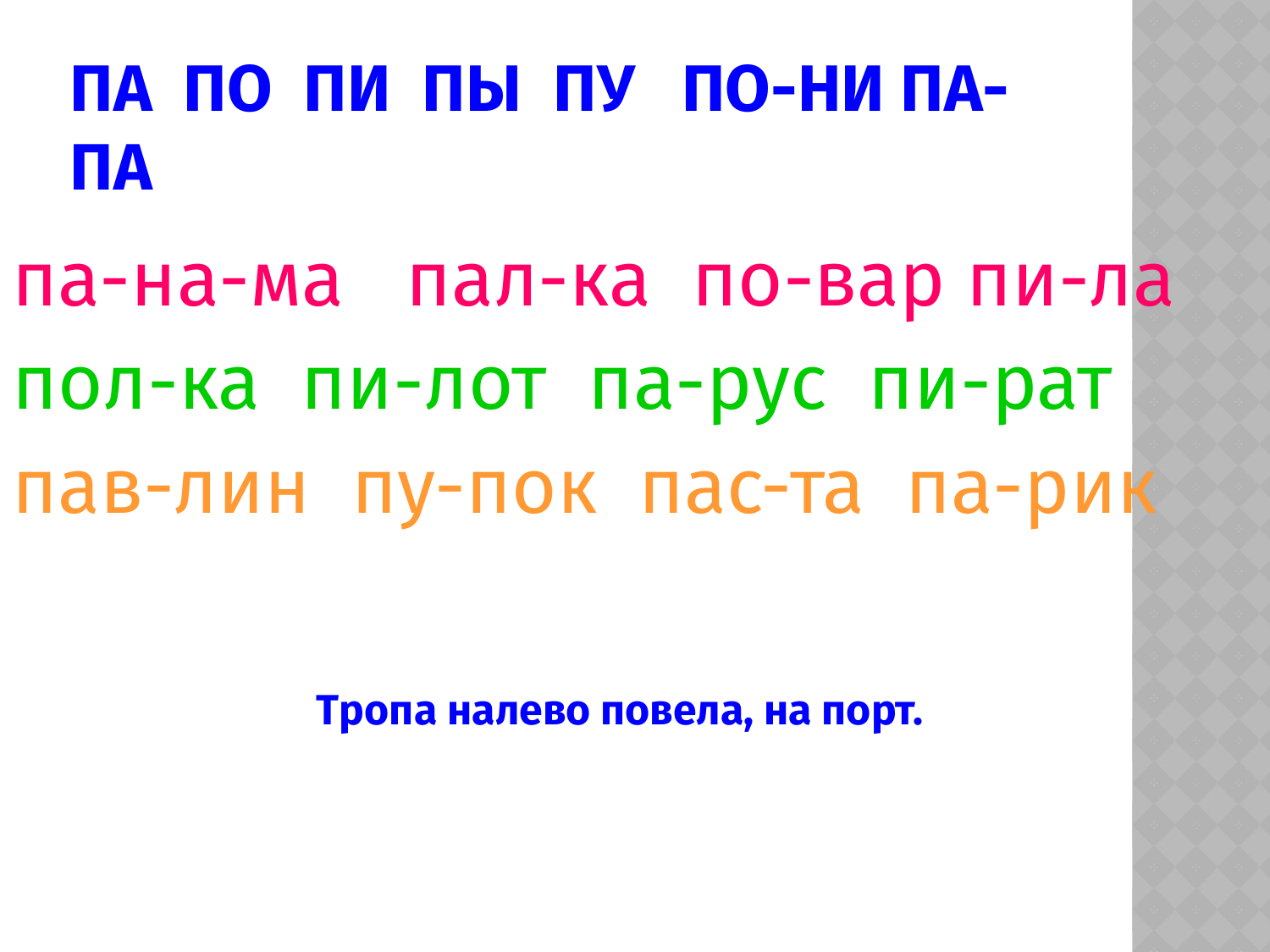

# па  по  пи  пы  пу   по-ни па-па
па-на-ма   пал-ка  по-вар пи-ла
пол-ка  пи-лот  па-рус  пи-рат
пав-лин  пу-пок  пас-та  па-рик
Тропа налево повела, на порт.